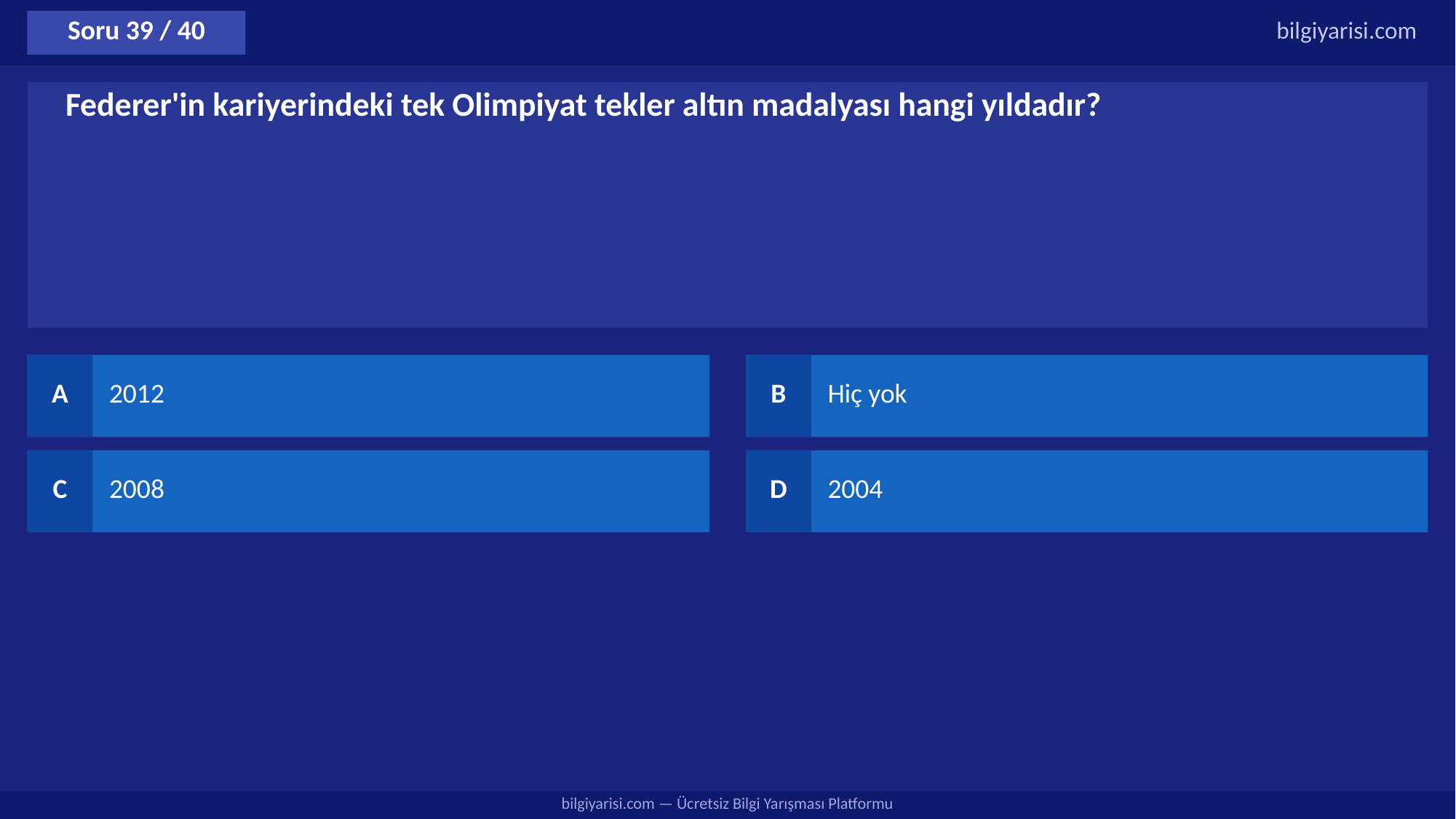

Soru 39 / 40
bilgiyarisi.com

Federer'in kariyerindeki tek Olimpiyat tekler altın madalyası hangi yıldadır?

A
2012

B
Hiç yok

C
2008

D
2004
bilgiyarisi.com — Ücretsiz Bilgi Yarışması Platformu